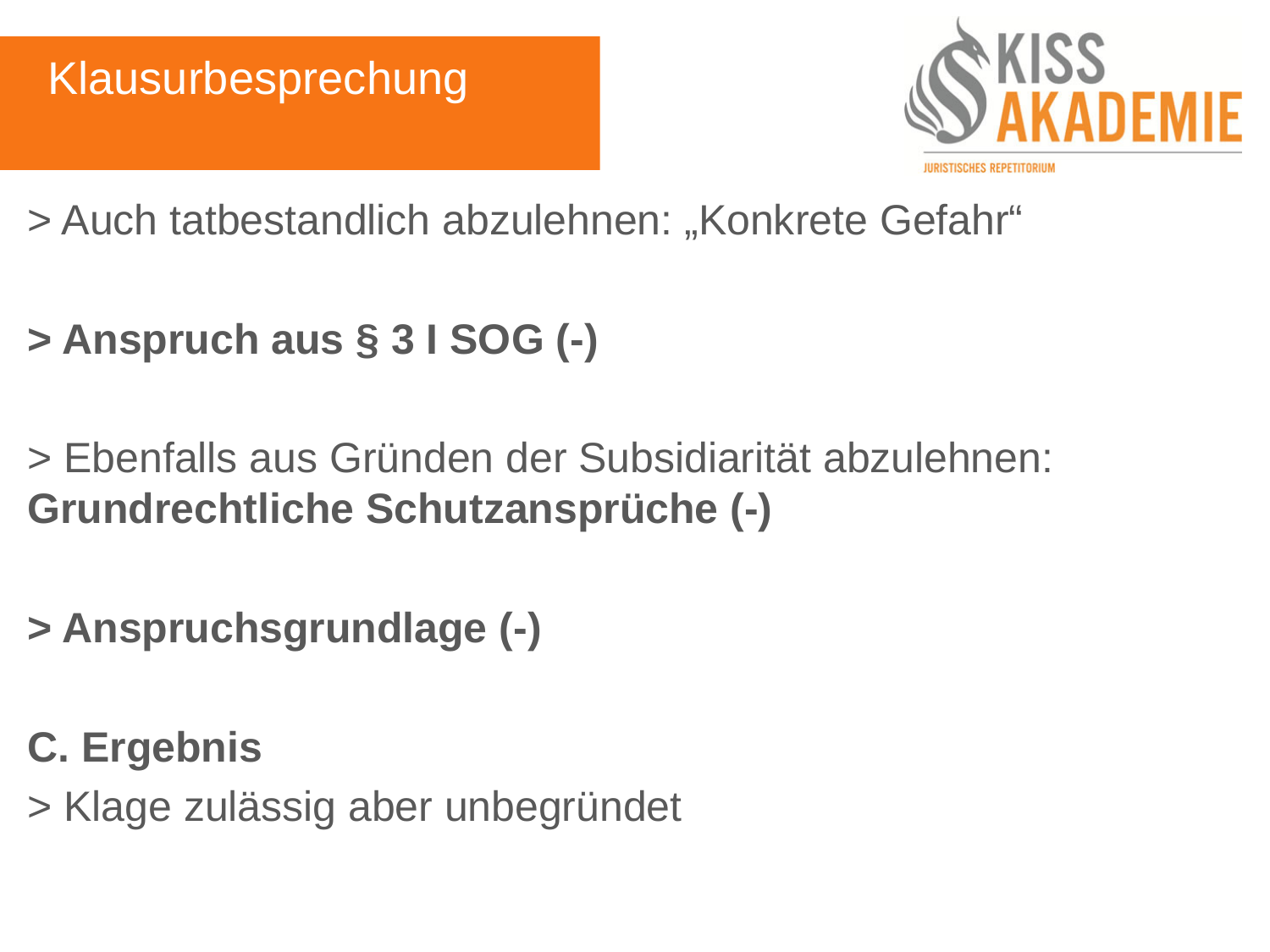

Klausurbesprechung
> Auch tatbestandlich abzulehnen: „Konkrete Gefahr“

> Anspruch aus § 3 I SOG (-)

> Ebenfalls aus Gründen der Subsidiarität abzulehnen: Grundrechtliche Schutzansprüche (-)

> Anspruchsgrundlage (-)

C. Ergebnis
> Klage zulässig aber unbegründet